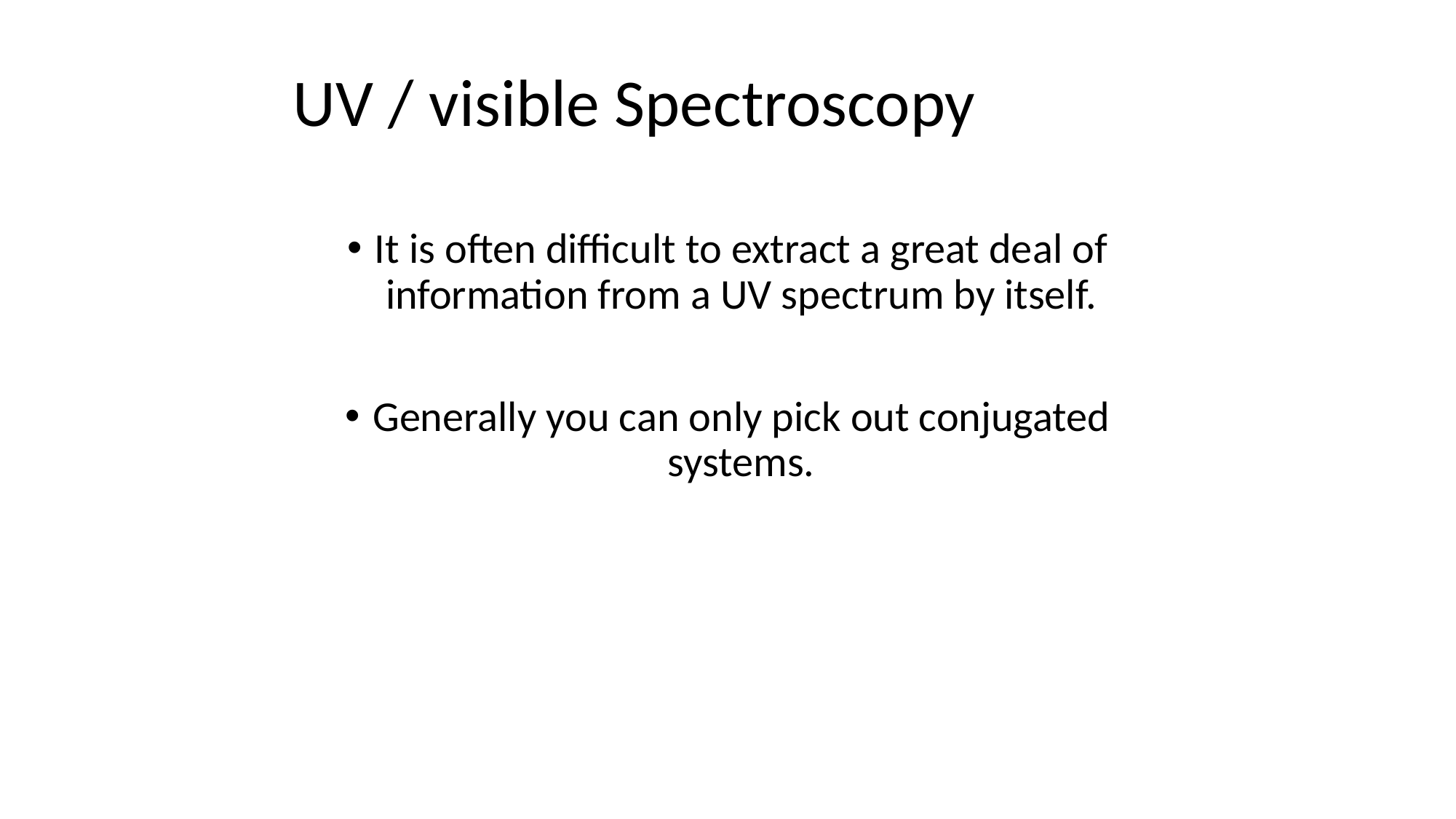

# UV / visible Spectroscopy
It is often difficult to extract a great deal of information from a UV spectrum by itself.

Generally you can only pick out conjugated systems.